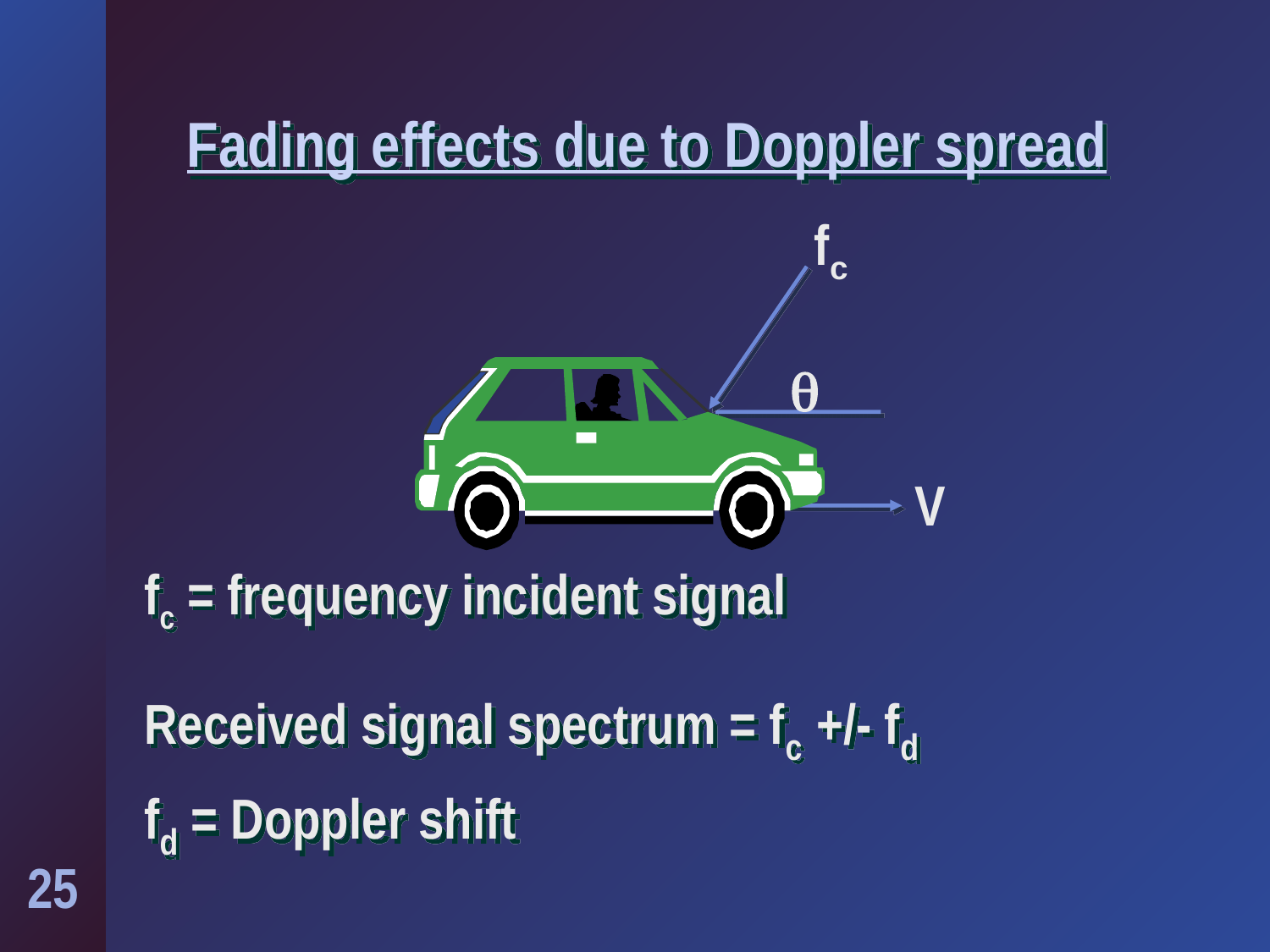

# Fading effects due to Doppler spread
fc

θ

V

fc = frequency incident signal

Received signal spectrum = fc +/- fd
fd = Doppler shift